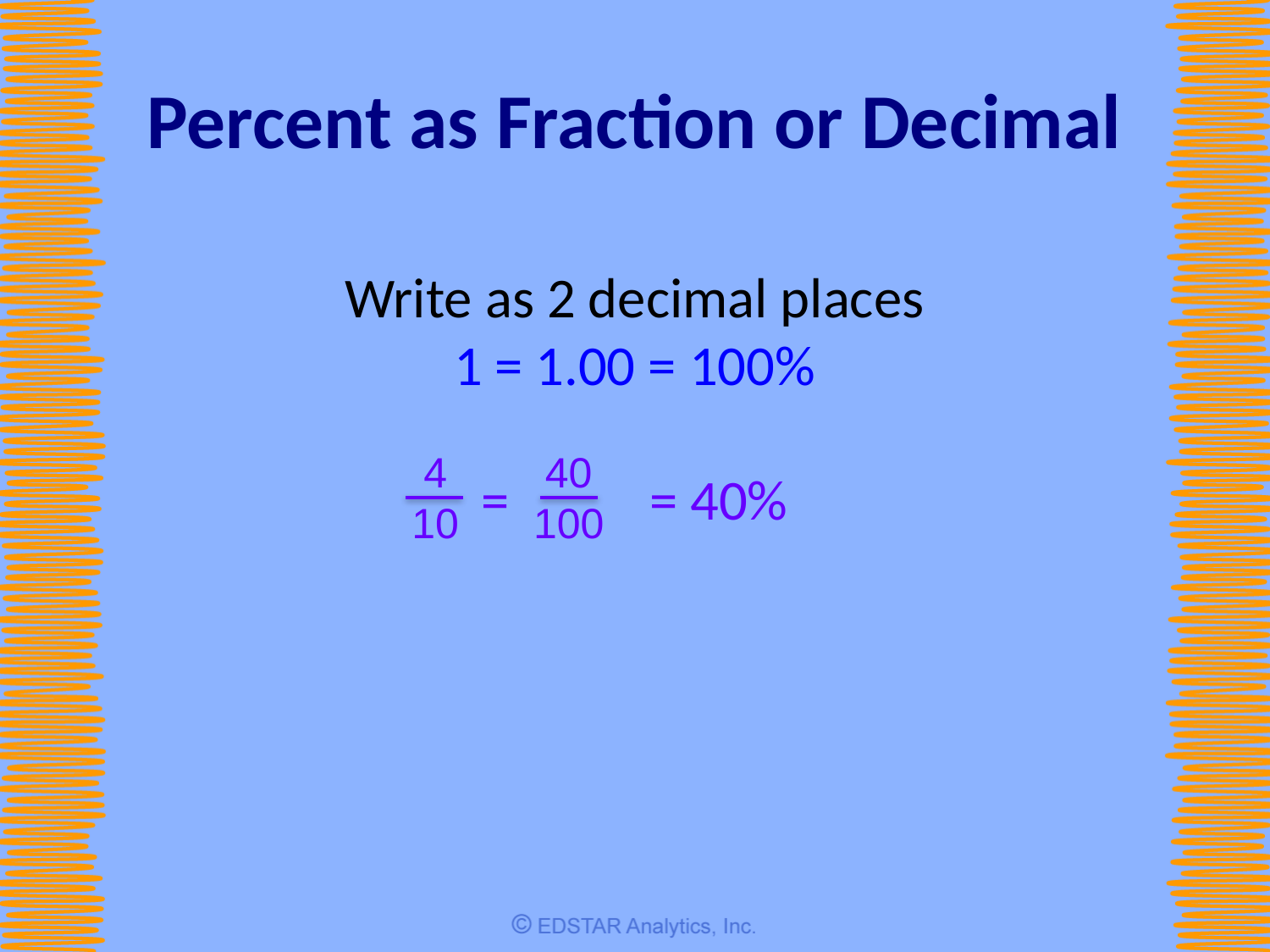

# Percent as Fraction or Decimal
Write as 2 decimal places
1 = 1.00 = 100%

=           = 40%
4
10
40
100